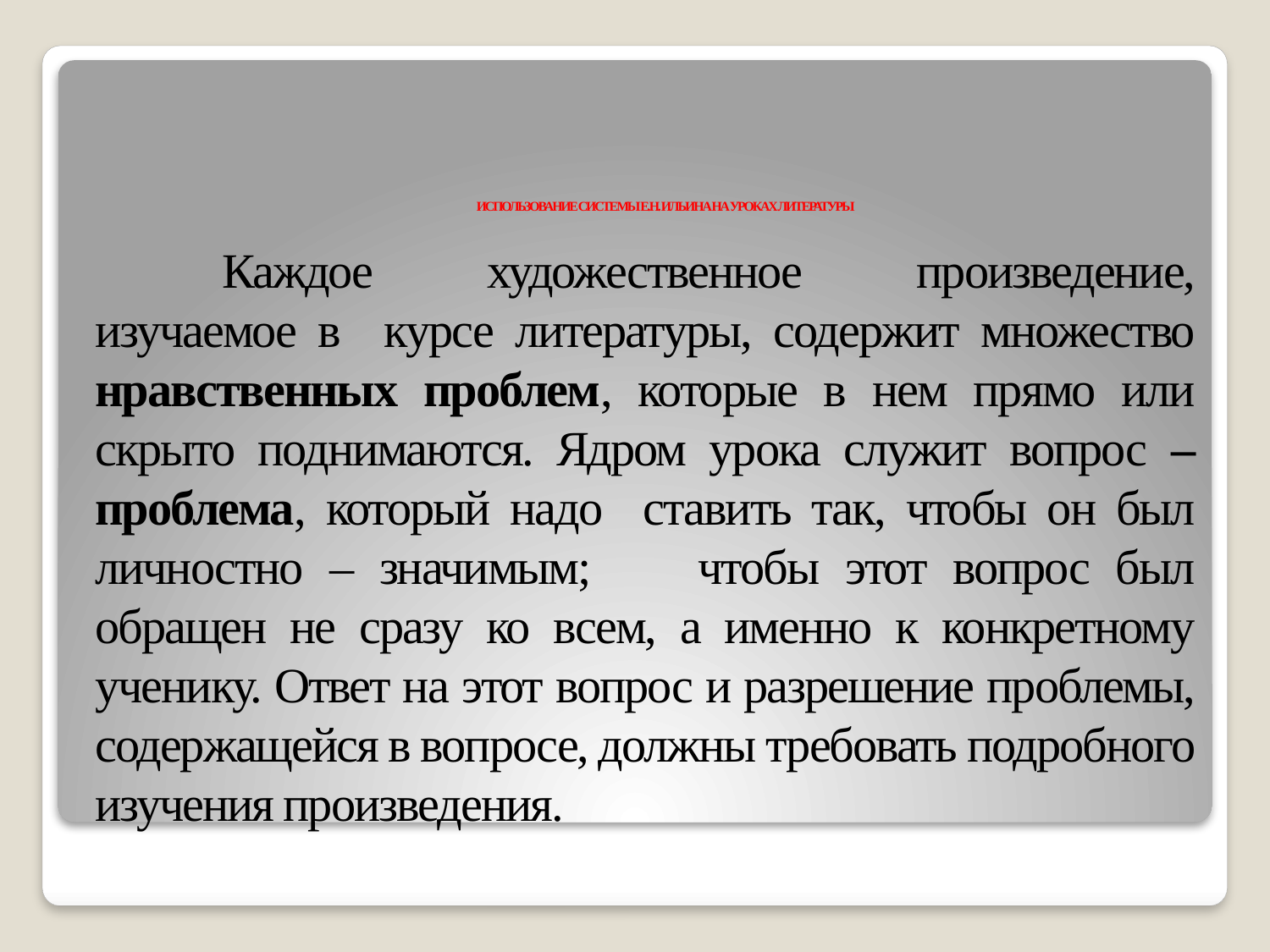

# ИСПОЛЬЗОВАНИЕ СИСТЕМЫ Е.Н. ИЛЬИНА НА УРОКАХ ЛИТЕРАТУРЫ
	Каждое художественное произведение, изучаемое в  курсе литературы, содержит множество нравственных проблем, которые в нем прямо или скрыто поднимаются. Ядром урока служит вопрос – проблема, который надо  ставить так, чтобы он был личностно – значимым;    чтобы этот вопрос был обращен не сразу ко всем, а именно к конкретному ученику. Ответ на этот вопрос и разрешение проблемы, содержащейся в вопросе, должны требовать подробного изучения произведения.